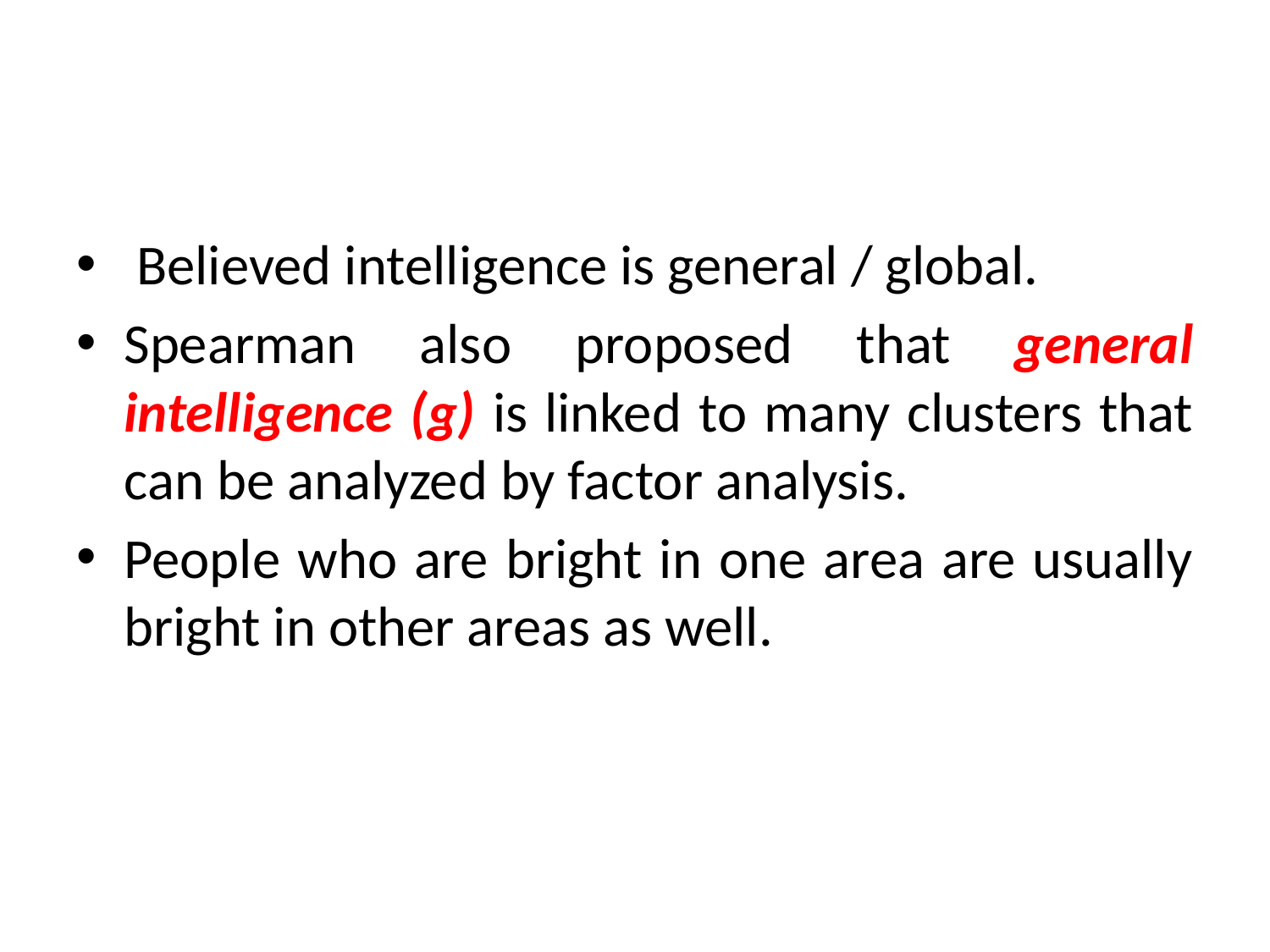

#
 Believed intelligence is general / global.
Spearman also proposed that general intelligence (g) is linked to many clusters that can be analyzed by factor analysis.
People who are bright in one area are usually bright in other areas as well.